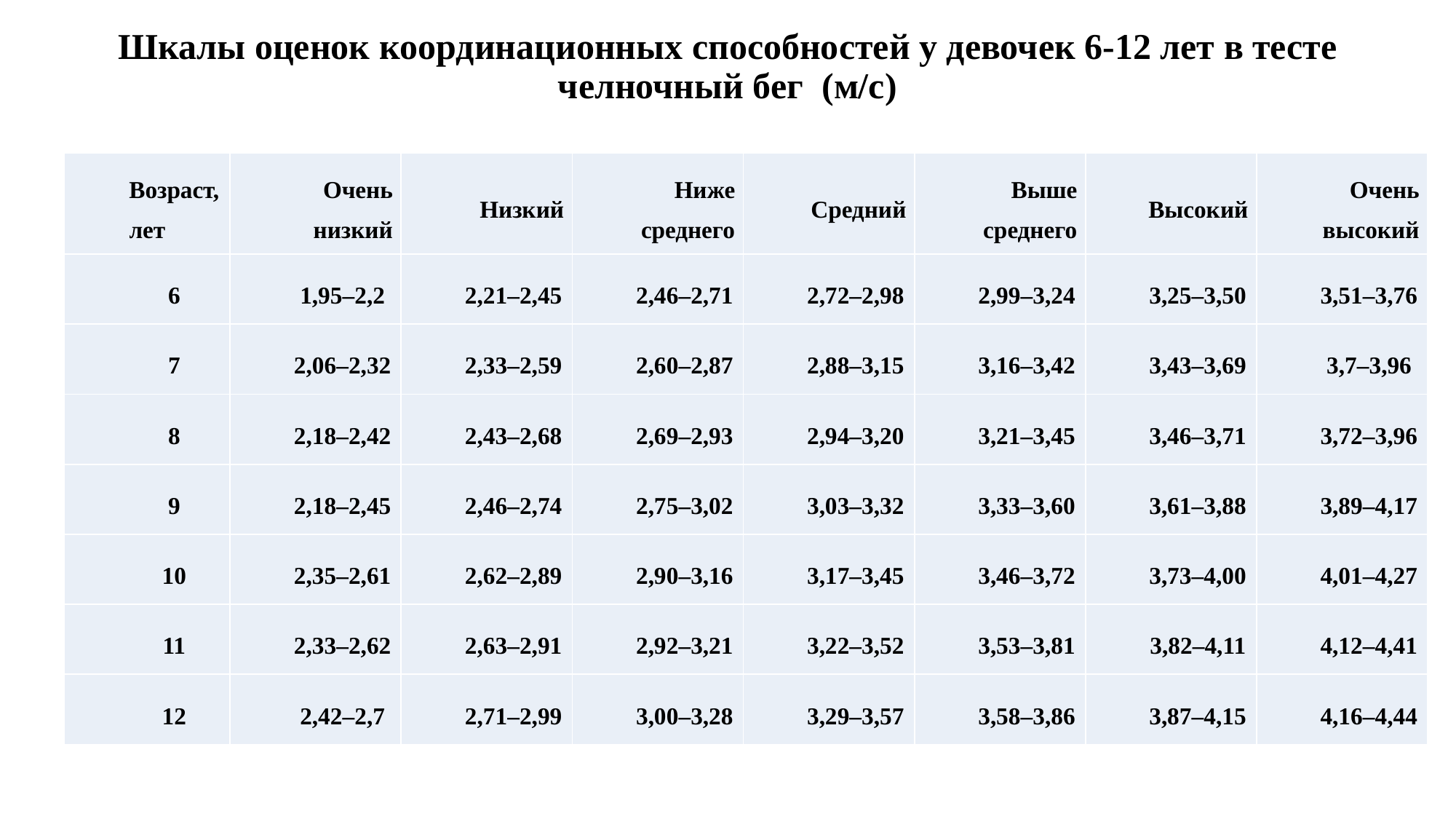

# Шкалы оценок координационных способностей у девочек 6-12 лет в тесте челночный бег  (м/с)
| Возраст, лет | Очень низкий | Низкий | Ниже среднего | Средний | Выше среднего | Высокий | Очень высокий |
| --- | --- | --- | --- | --- | --- | --- | --- |
| 6 | 1,95‒2,2 | 2,21‒2,45 | 2,46‒2,71 | 2,72‒2,98 | 2,99‒3,24 | 3,25‒3,50 | 3,51‒3,76 |
| 7 | 2,06‒2,32 | 2,33‒2,59 | 2,60‒2,87 | 2,88‒3,15 | 3,16‒3,42 | 3,43‒3,69 | 3,7‒3,96 |
| 8 | 2,18‒2,42 | 2,43‒2,68 | 2,69‒2,93 | 2,94‒3,20 | 3,21‒3,45 | 3,46‒3,71 | 3,72‒3,96 |
| 9 | 2,18‒2,45 | 2,46‒2,74 | 2,75‒3,02 | 3,03‒3,32 | 3,33‒3,60 | 3,61‒3,88 | 3,89‒4,17 |
| 10 | 2,35‒2,61 | 2,62‒2,89 | 2,90‒3,16 | 3,17‒3,45 | 3,46‒3,72 | 3,73‒4,00 | 4,01‒4,27 |
| 11 | 2,33‒2,62 | 2,63‒2,91 | 2,92‒3,21 | 3,22‒3,52 | 3,53‒3,81 | 3,82‒4,11 | 4,12‒4,41 |
| 12 | 2,42‒2,7 | 2,71‒2,99 | 3,00‒3,28 | 3,29‒3,57 | 3,58‒3,86 | 3,87‒4,15 | 4,16‒4,44 |